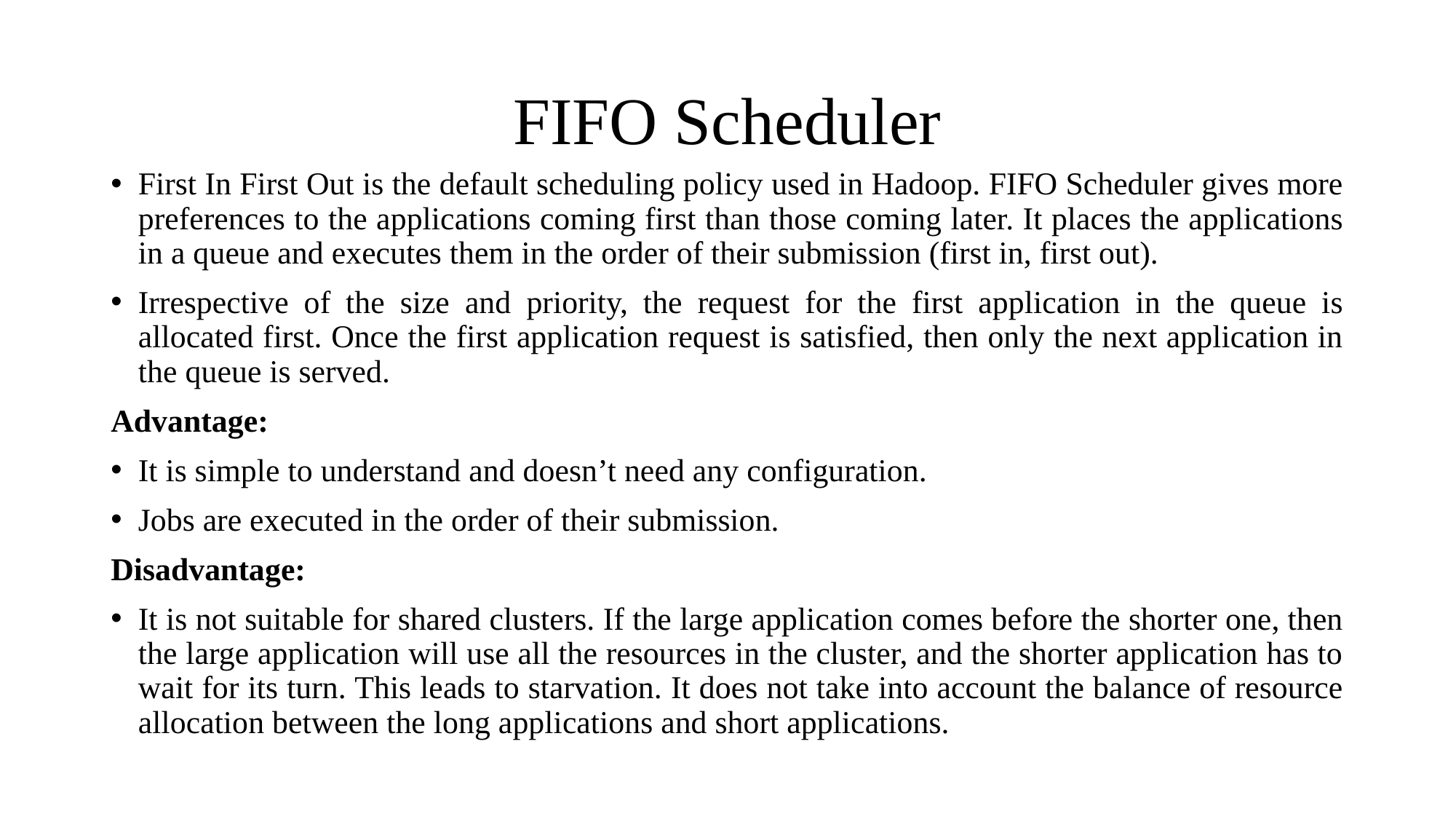

# FIFO Scheduler
First In First Out is the default scheduling policy used in Hadoop. FIFO Scheduler gives more preferences to the applications coming first than those coming later. It places the applications in a queue and executes them in the order of their submission (first in, first out).
Irrespective of the size and priority, the request for the first application in the queue is allocated first. Once the first application request is satisfied, then only the next application in the queue is served.
Advantage:
It is simple to understand and doesn’t need any configuration.
Jobs are executed in the order of their submission.
Disadvantage:
It is not suitable for shared clusters. If the large application comes before the shorter one, then the large application will use all the resources in the cluster, and the shorter application has to wait for its turn. This leads to starvation. It does not take into account the balance of resource allocation between the long applications and short applications.